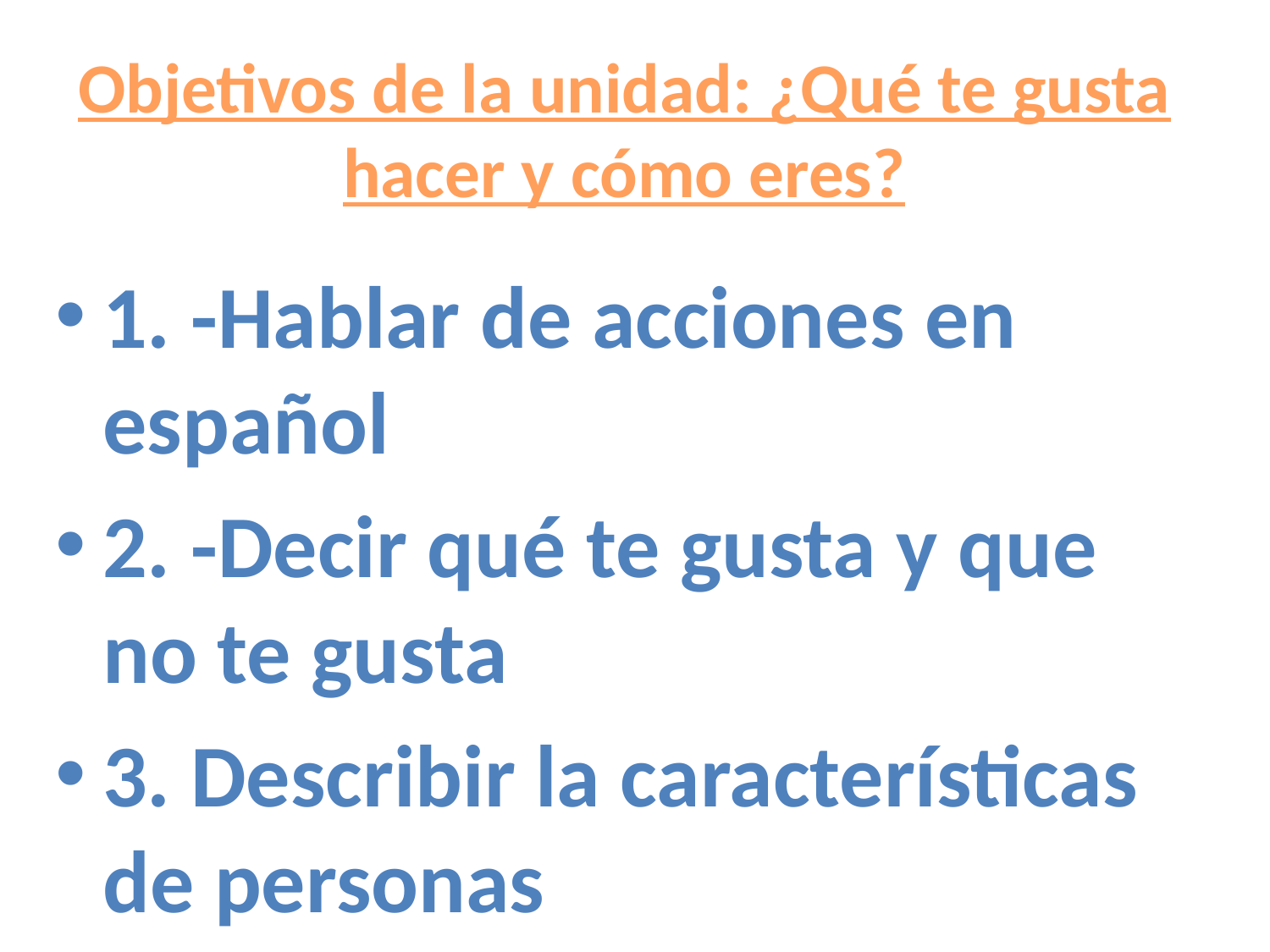

# Objetivos de la unidad: ¿Qué te gusta hacer y cómo eres?
1. -Hablar de acciones en español
2. -Decir qué te gusta y que no te gusta
3. Describir la características de personas